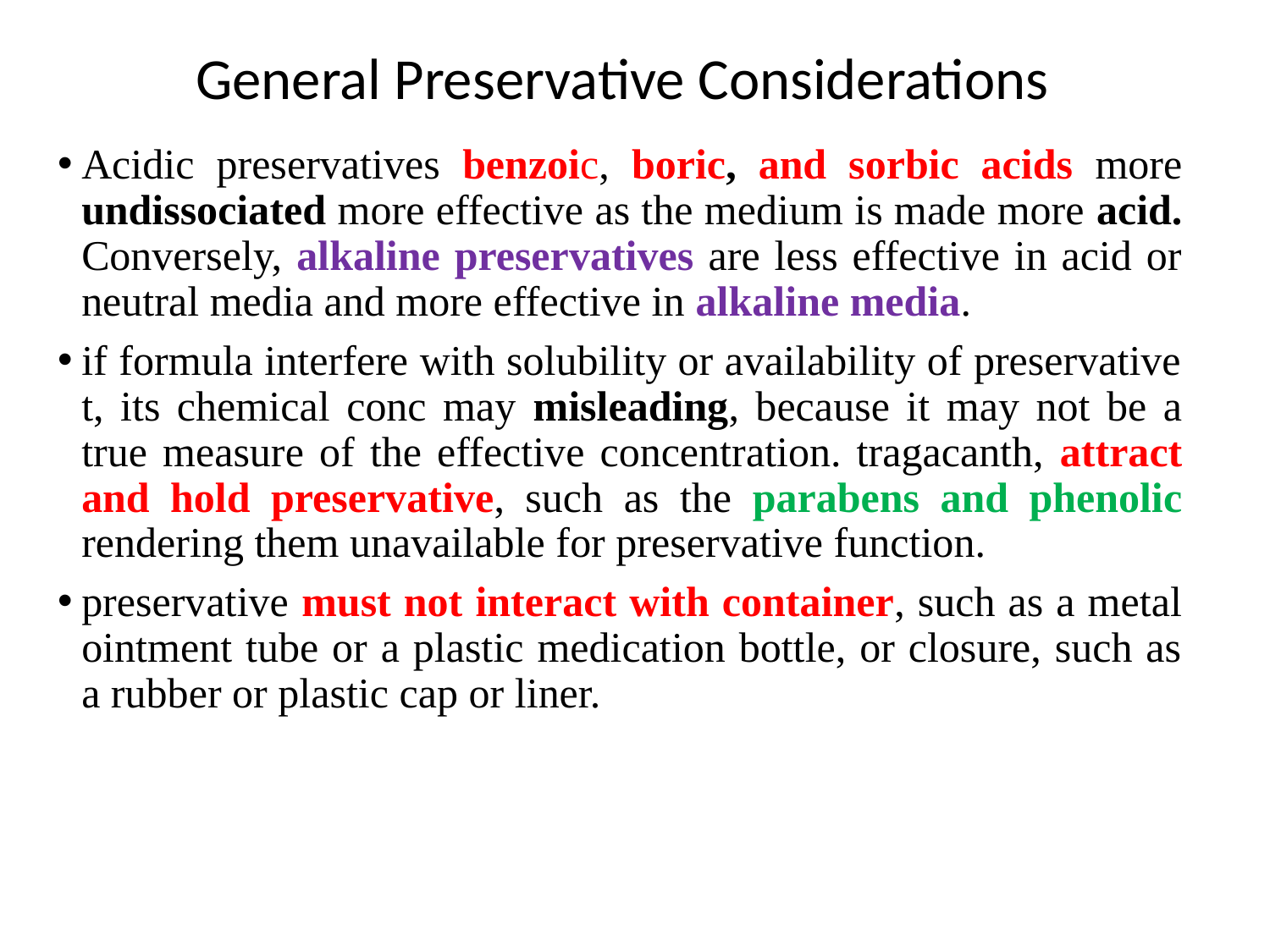

# General Preservative Considerations
Acidic preservatives benzoic, boric, and sorbic acids more undissociated more effective as the medium is made more acid. Conversely, alkaline preservatives are less effective in acid or neutral media and more effective in alkaline media.
if formula interfere with solubility or availability of preservative t, its chemical conc may misleading, because it may not be a true measure of the effective concentration. tragacanth, attract and hold preservative, such as the parabens and phenolic rendering them unavailable for preservative function.
preservative must not interact with container, such as a metal ointment tube or a plastic medication bottle, or closure, such as a rubber or plastic cap or liner.